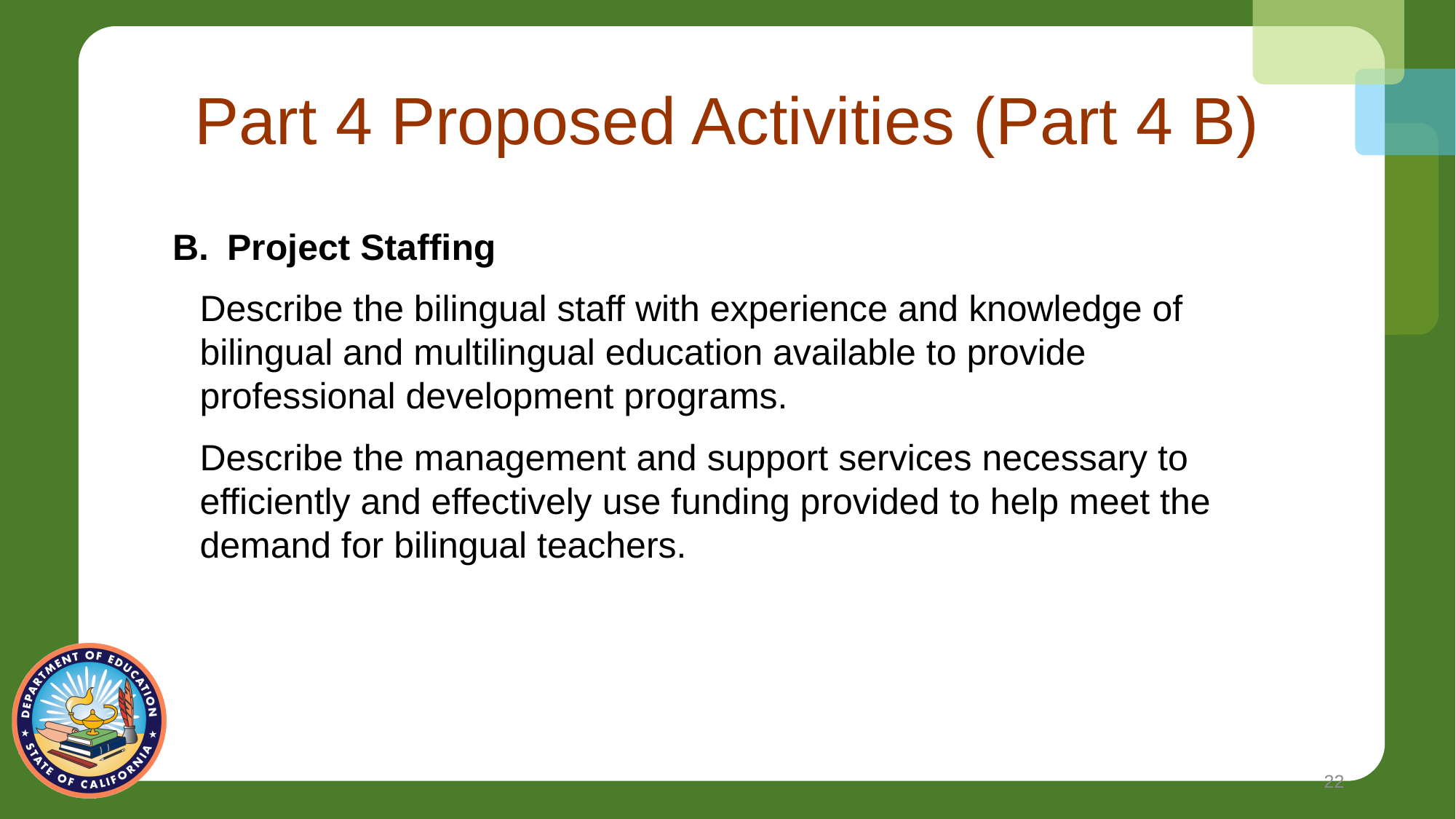

# Part 4 Proposed Activities (Part 4 B)
Project Staffing
Describe the bilingual staff with experience and knowledge of bilingual and multilingual education available to provide professional development programs.
Describe the management and support services necessary to efficiently and effectively use funding provided to help meet the demand for bilingual teachers.
22